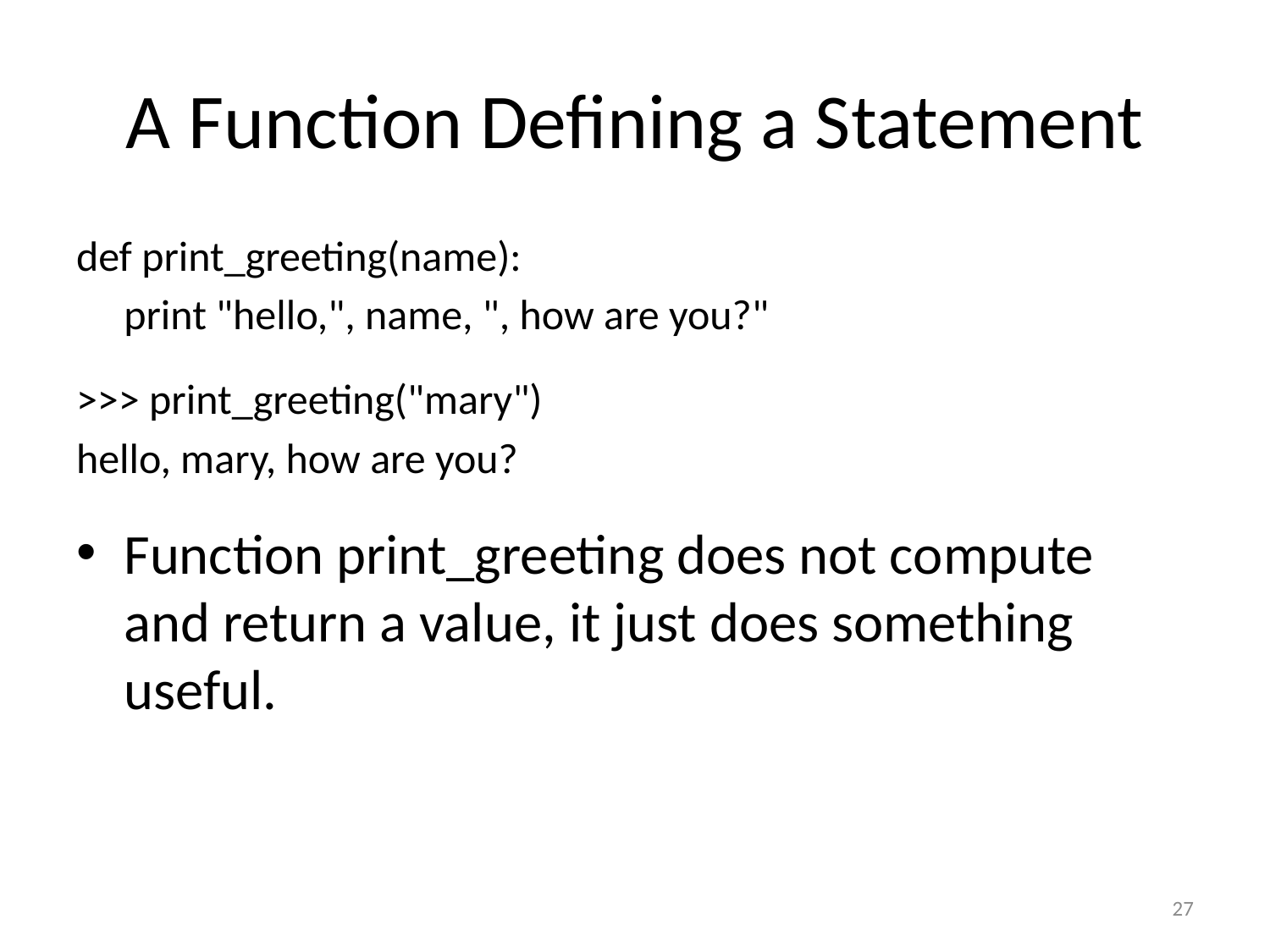

# A Function Defining a Statement
def print_greeting(name):
	print "hello,", name, ", how are you?"

>>> print_greeting("mary")
hello, mary, how are you?

Function print_greeting does not compute and return a value, it just does something useful.
27